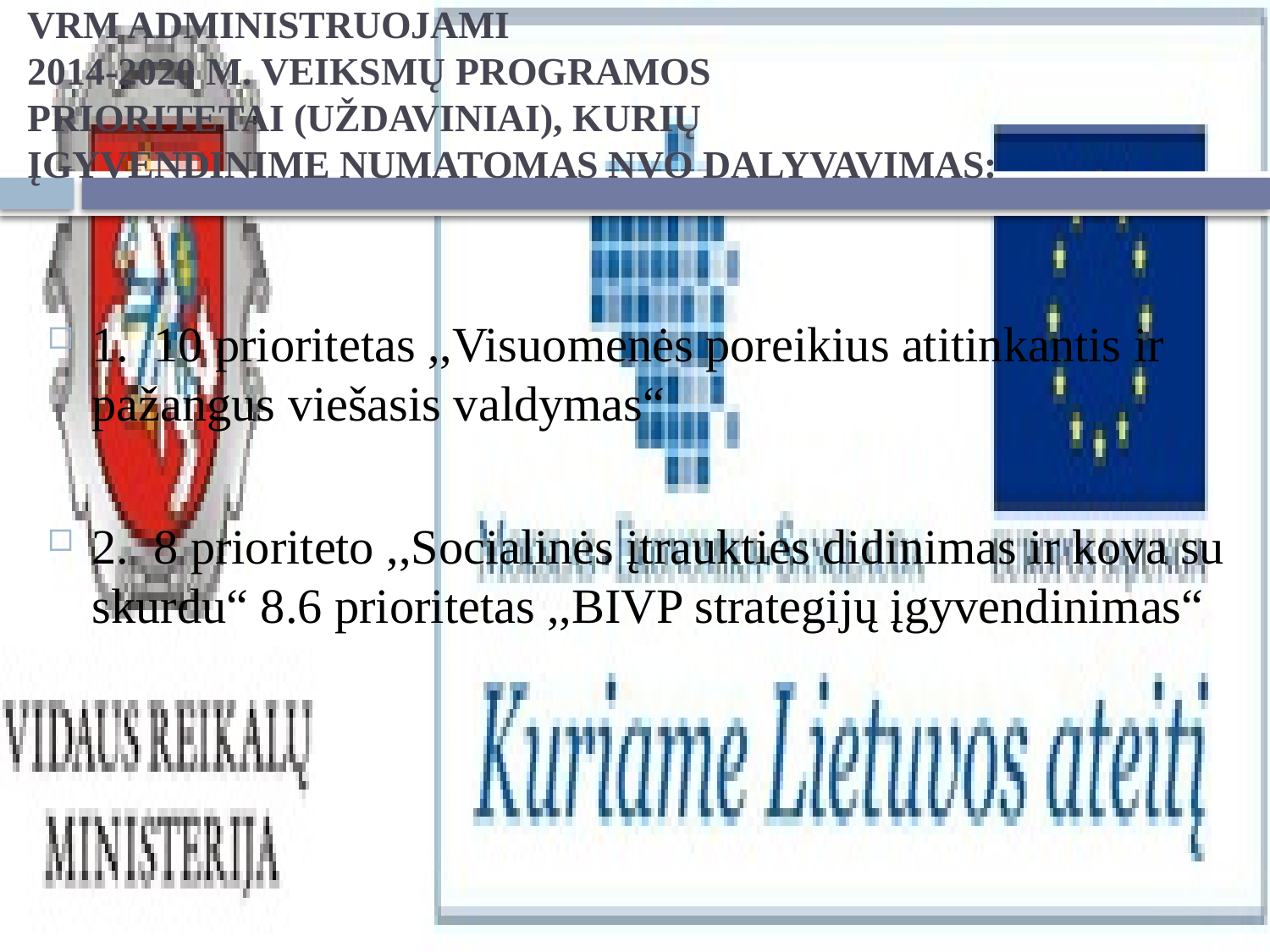

# VRM ADMINISTRUOJAMI 2014-2020 M. VEIKSMŲ PROGRAMOS PRIORITETAI (UŽDAVINIAI), KURIŲ ĮGYVENDINIME NUMATOMAS NVO DALYVAVIMAS:
1.  10 prioritetas ,,Visuomenės poreikius atitinkantis ir pažangus viešasis valdymas“

2.  8 prioriteto ,,Socialinės įtraukties didinimas ir kova su skurdu“ 8.6 prioritetas ,,BIVP strategijų įgyvendinimas“